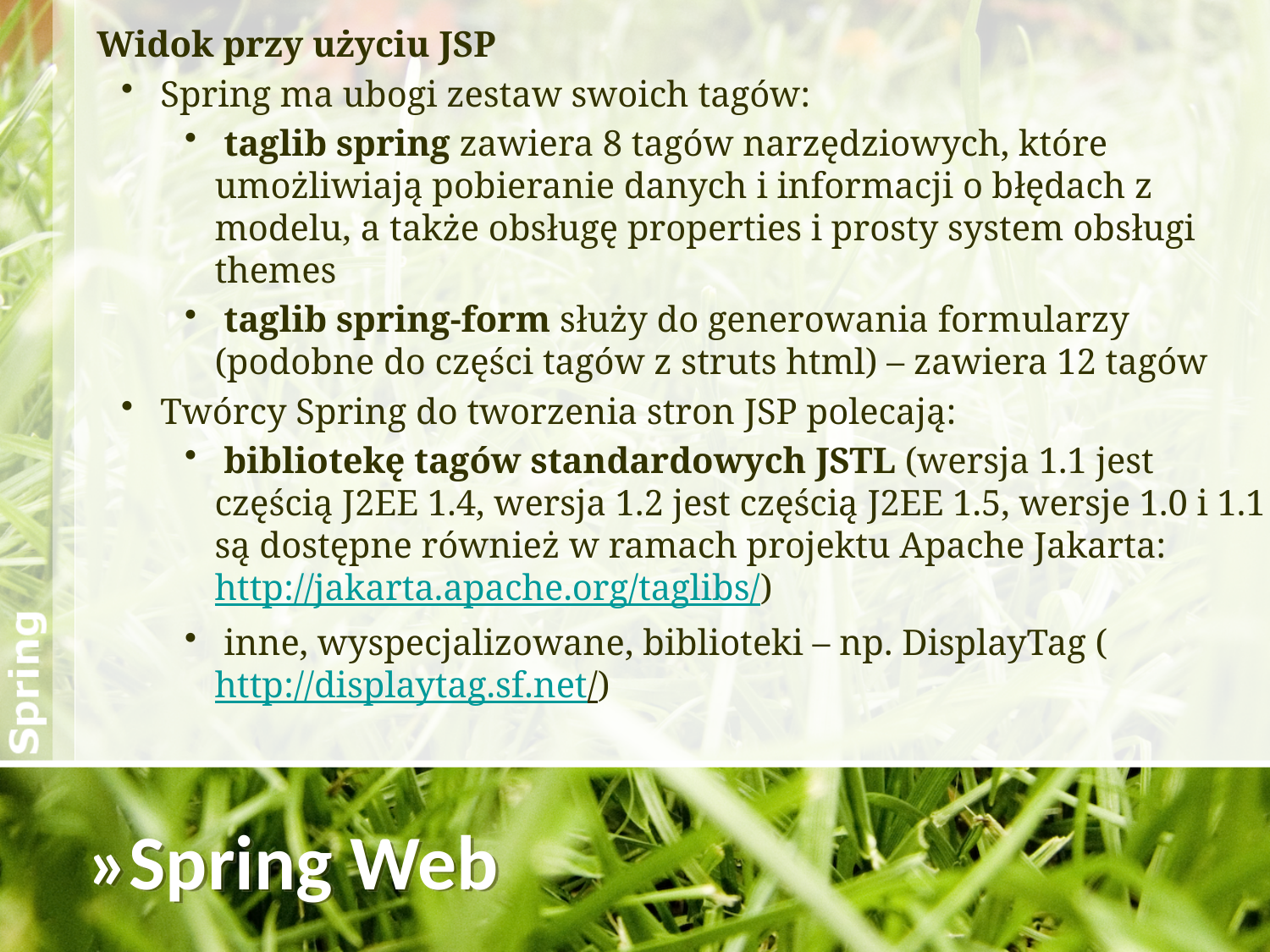

Widok przy użyciu JSP
 Spring ma ubogi zestaw swoich tagów:
 taglib spring zawiera 8 tagów narzędziowych, które umożliwiają pobieranie danych i informacji o błędach z modelu, a także obsługę properties i prosty system obsługi themes
 taglib spring-form służy do generowania formularzy (podobne do części tagów z struts html) – zawiera 12 tagów
 Twórcy Spring do tworzenia stron JSP polecają:
 bibliotekę tagów standardowych JSTL (wersja 1.1 jest częścią J2EE 1.4, wersja 1.2 jest częścią J2EE 1.5, wersje 1.0 i 1.1 są dostępne również w ramach projektu Apache Jakarta: http://jakarta.apache.org/taglibs/)
 inne, wyspecjalizowane, biblioteki – np. DisplayTag (http://displaytag.sf.net/)
»Spring Web